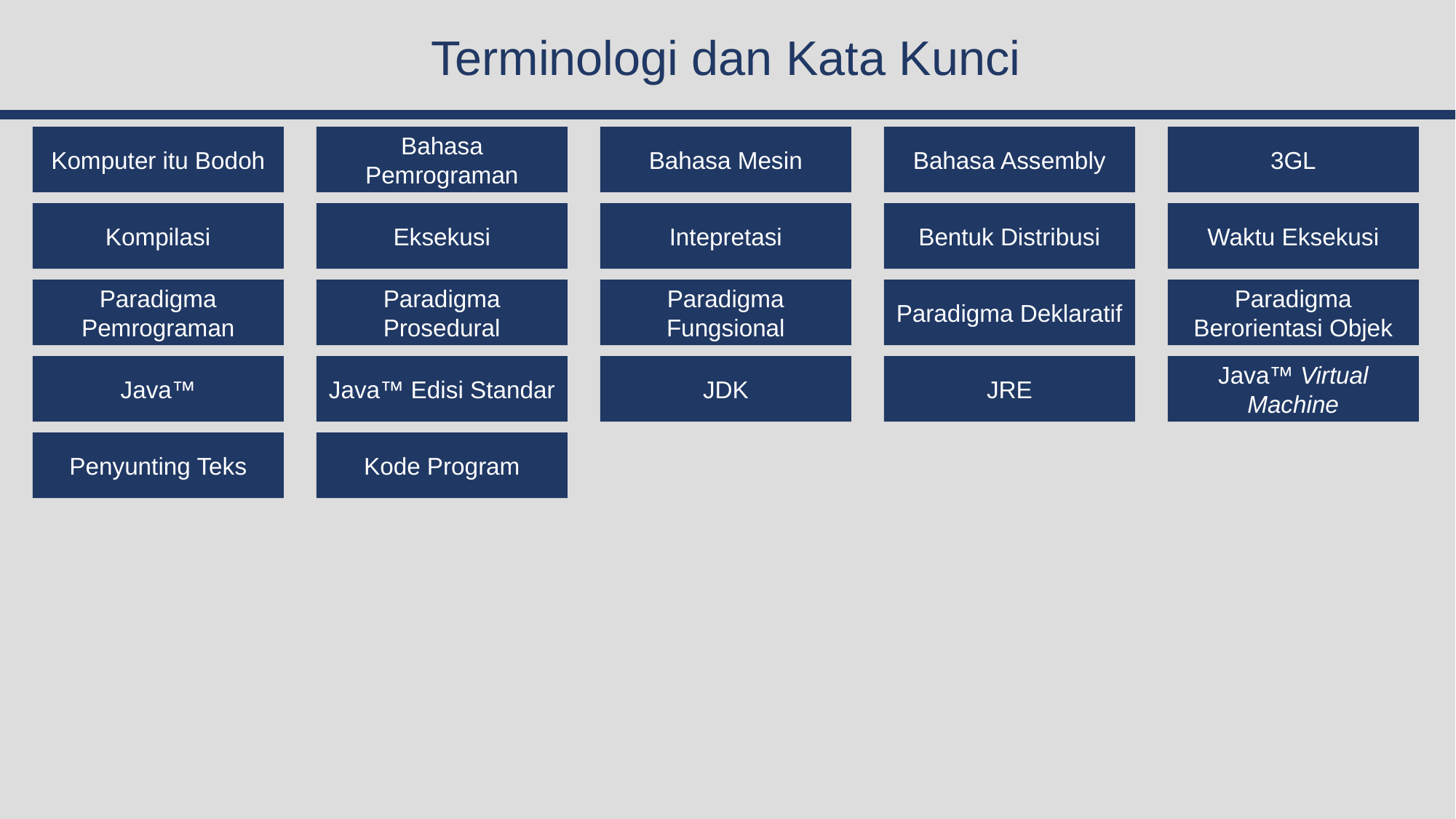

# Terminologi dan Kata Kunci
Komputer itu Bodoh
Bahasa Pemrograman
Bahasa Mesin
Bahasa Assembly
3GL
Kompilasi
Eksekusi
Intepretasi
Bentuk Distribusi
Waktu Eksekusi
Paradigma Pemrograman
Paradigma Prosedural
Paradigma Fungsional
Paradigma Deklaratif
Paradigma Berorientasi Objek
Java™
Java™ Edisi Standar
JDK
JRE
Java™ Virtual Machine
Penyunting Teks
Kode Program